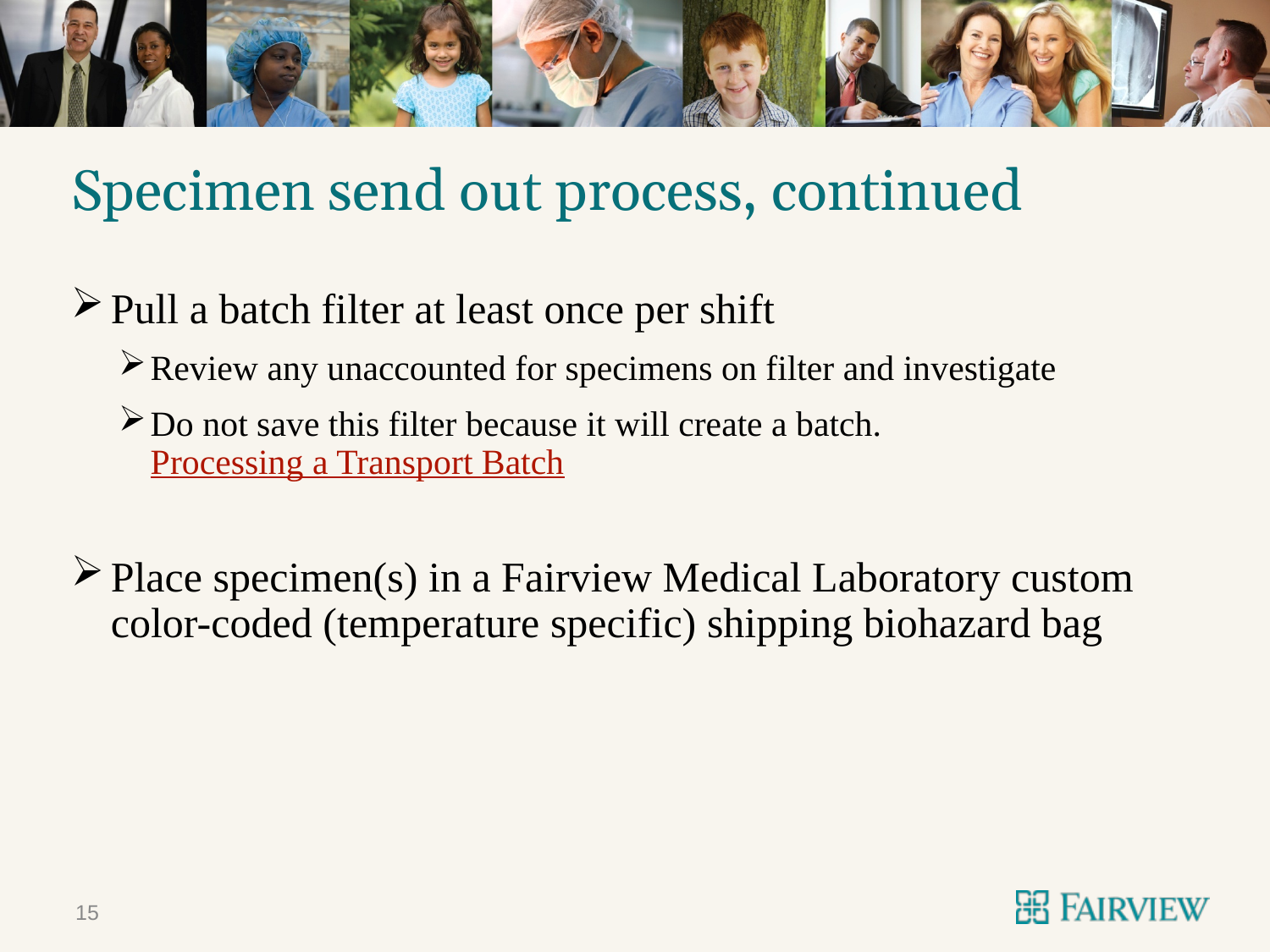

# Specimen send out process, continued
Pull a batch filter at least once per shift
Review any unaccounted for specimens on filter and investigate
Do not save this filter because it will create a batch. Processing a Transport Batch

Place specimen(s) in a Fairview Medical Laboratory custom color-coded (temperature specific) shipping biohazard bag

15